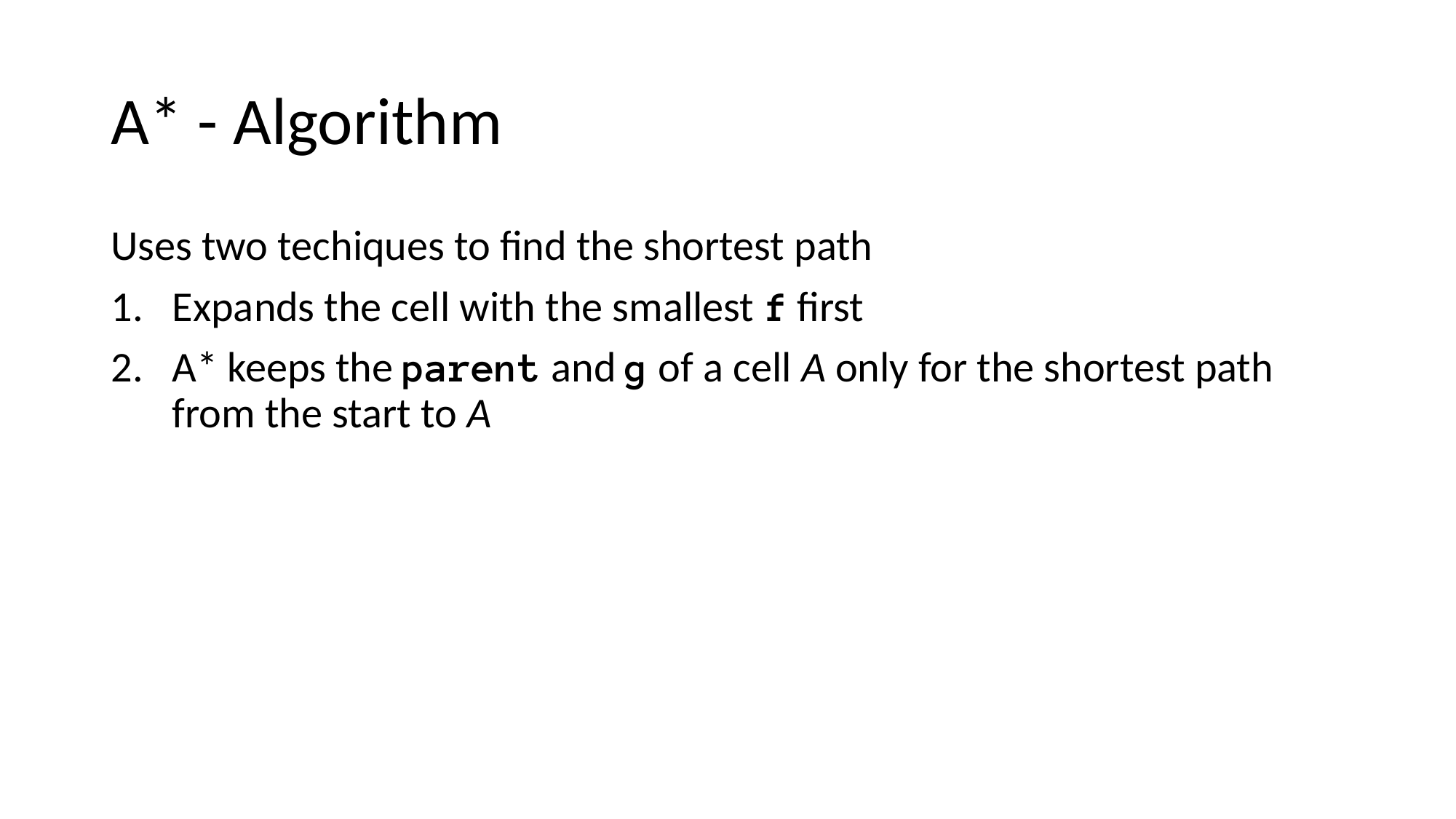

# A* - Algorithm
Uses two techiques to find the shortest path
Expands the cell with the smallest f first
A* keeps the parent and g of a cell A only for the shortest path from the start to A